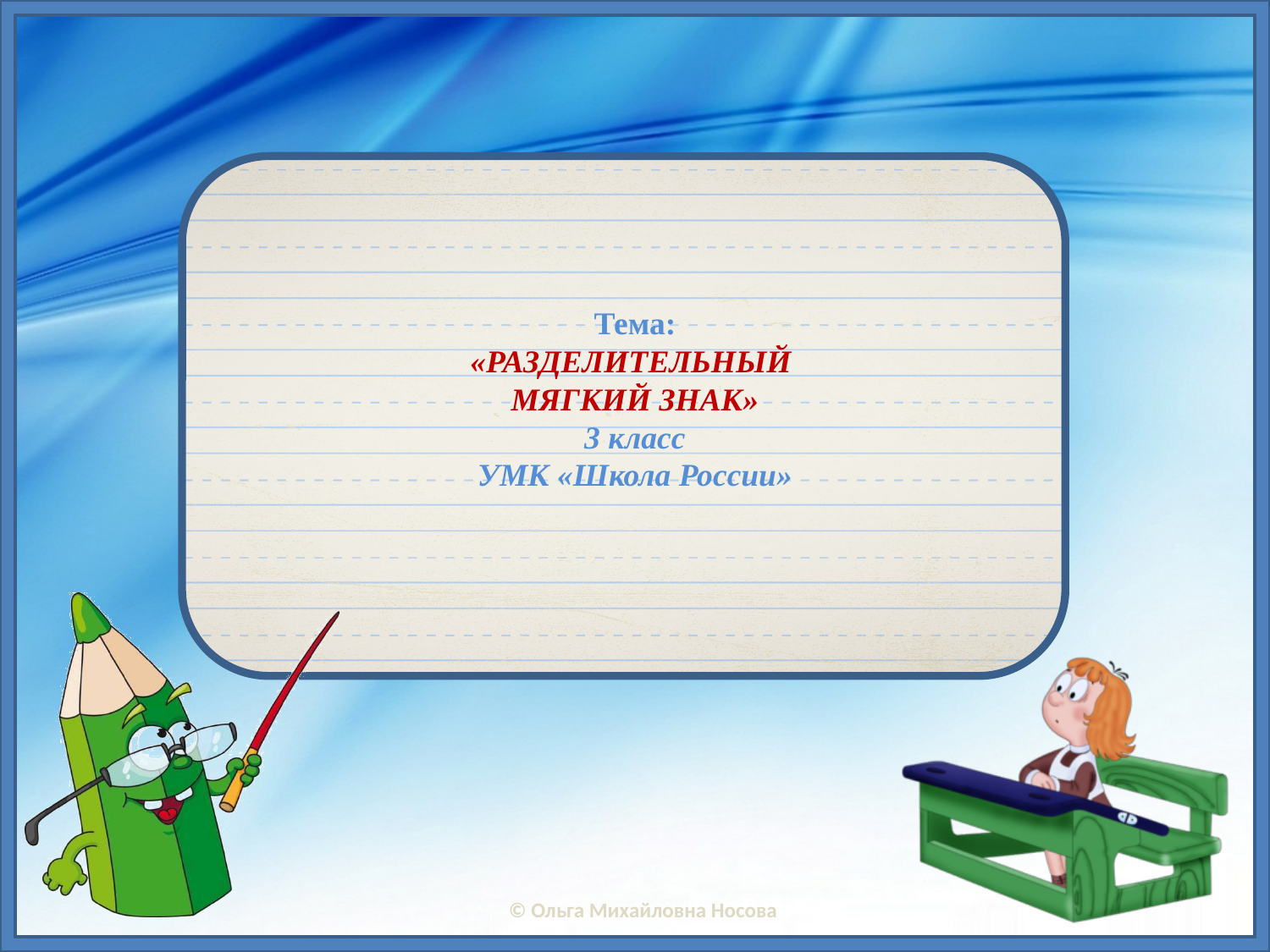

# Тема: «РАЗДЕЛИТЕЛЬНЫЙ МЯГКИЙ ЗНАК» 3 класс УМК «Школа России»